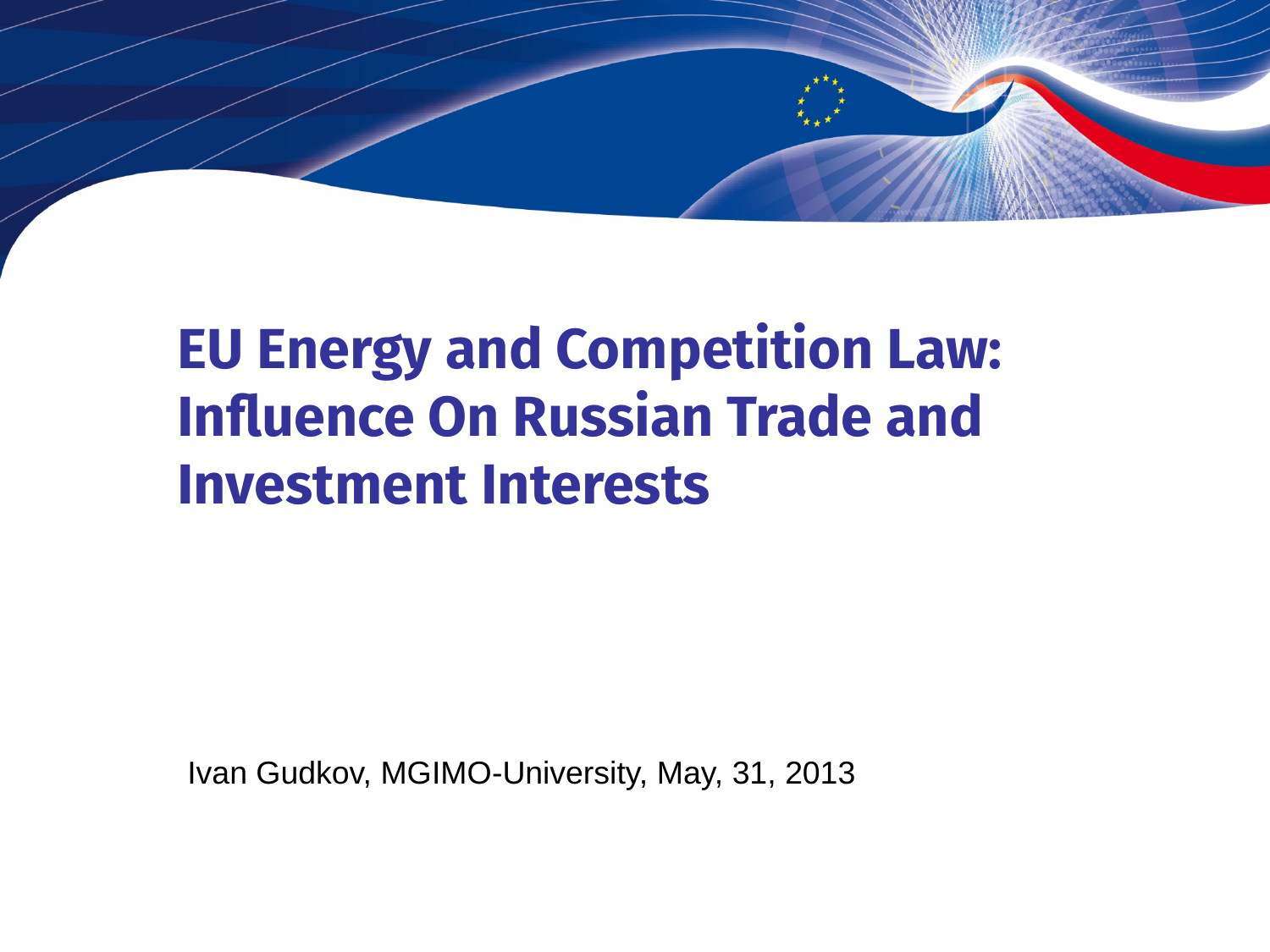

EU Energy and Competition Law: Influence On Russian Trade and Investment Interests
Ivan Gudkov, MGIMO-University, May, 31, 2013